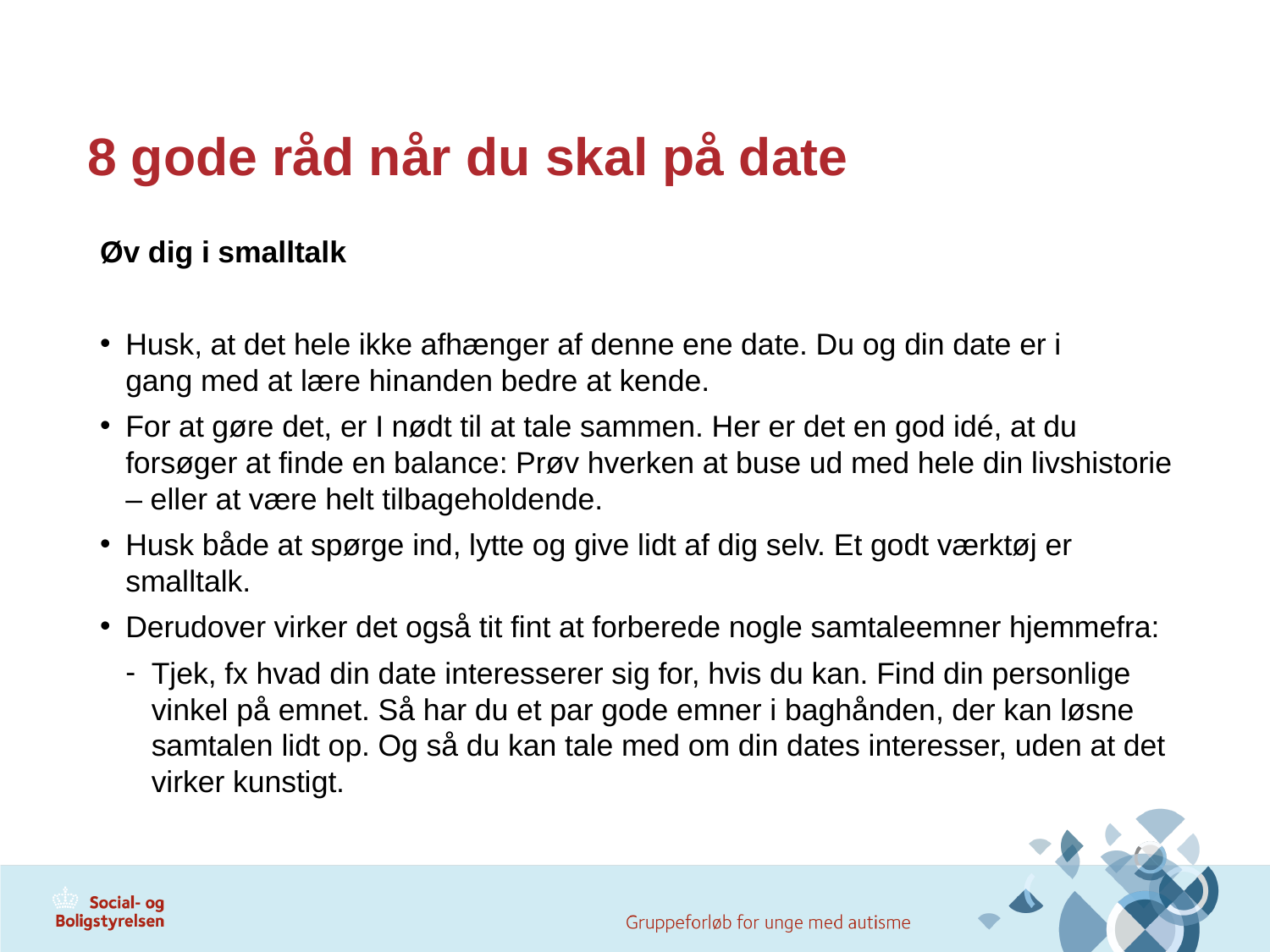

# 8 gode råd når du skal på date
Øv dig i smalltalk

Husk, at det hele ikke afhænger af denne ene date. Du og din date er i gang med at lære hinanden bedre at kende.
For at gøre det, er I nødt til at tale sammen. Her er det en god idé, at du forsøger at finde en balance: Prøv hverken at buse ud med hele din livshistorie – eller at være helt tilbageholdende.
Husk både at spørge ind, lytte og give lidt af dig selv. Et godt værktøj er smalltalk.
Derudover virker det også tit fint at forberede nogle samtaleemner hjemmefra:
Tjek, fx hvad din date interesserer sig for, hvis du kan. Find din personlige vinkel på emnet. Så har du et par gode emner i baghånden, der kan løsne samtalen lidt op. Og så du kan tale med om din dates interesser, uden at det virker kunstigt.